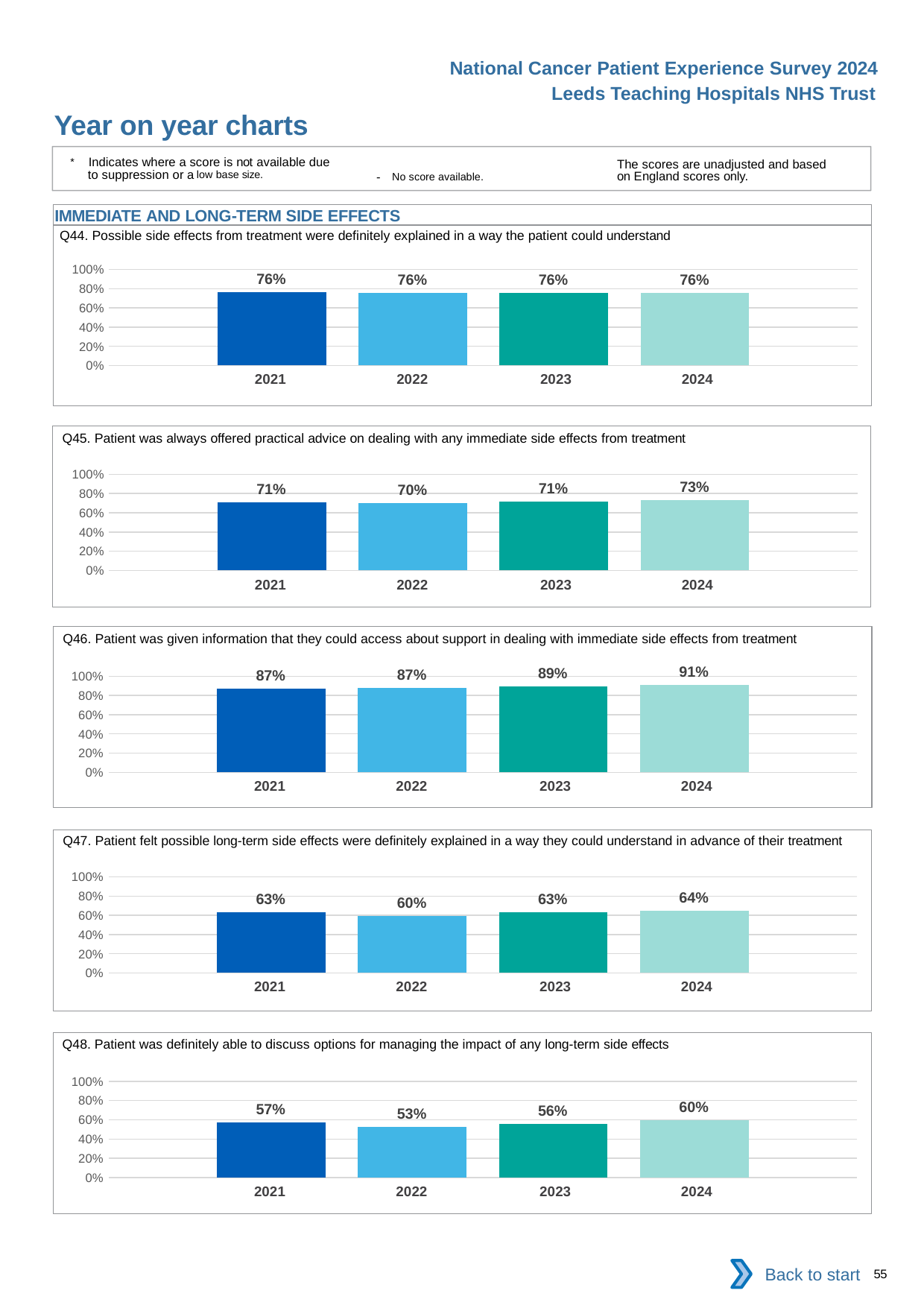

National Cancer Patient Experience Survey 2024
Leeds Teaching Hospitals NHS Trust
Year on year charts

*  Indicates where a score is not available due to suppression or a low base size.
The scores are unadjusted and based on England scores only.
- No score available.
IMMEDIATE AND LONG-TERM SIDE EFFECTS
Q44. Possible side effects from treatment were definitely explained in a way the patient could understand

### Chart

| Category | 2021 | 2022 | 2023 | 2024 |
|---|---|---|---|---|
| Category 1 | 0.7648385 | 0.7582903 | 0.7591191 | 0.7580872 |
| 2021 | 2022 | 2023 | 2024 |
| --- | --- | --- | --- |
Q45. Patient was always offered practical advice on dealing with any immediate side effects from treatment

### Chart

| Category | 2021 | 2022 | 2023 | 2024 |
|---|---|---|---|---|
| Category 1 | 0.7060703 | 0.699688 | 0.7142857 | 0.7305699 |
| 2021 | 2022 | 2023 | 2024 |
| --- | --- | --- | --- |
Q46. Patient was given information that they could access about support in dealing with immediate side effects from treatment

### Chart

| Category | 2021 | 2022 | 2023 | 2024 |
|---|---|---|---|---|
| Category 1 | 0.8737864 | 0.8748833 | 0.8936937 | 0.9125109 |
| 2021 | 2022 | 2023 | 2024 |
| --- | --- | --- | --- |
Q47. Patient felt possible long-term side effects were definitely explained in a way they could understand in advance of their treatment

### Chart

| Category | 2021 | 2022 | 2023 | 2024 |
|---|---|---|---|---|
| Category 1 | 0.6287284 | 0.5957944 | 0.6340243 | 0.6437546 |
| 2021 | 2022 | 2023 | 2024 |
| --- | --- | --- | --- |
Q48. Patient was definitely able to discuss options for managing the impact of any long-term side effects

### Chart

| Category | 2021 | 2022 | 2023 | 2024 |
|---|---|---|---|---|
| Category 1 | 0.5702703 | 0.5267452 | 0.5597015 | 0.5950764 |
| 2021 | 2022 | 2023 | 2024 |
| --- | --- | --- | --- |
Back to start

55